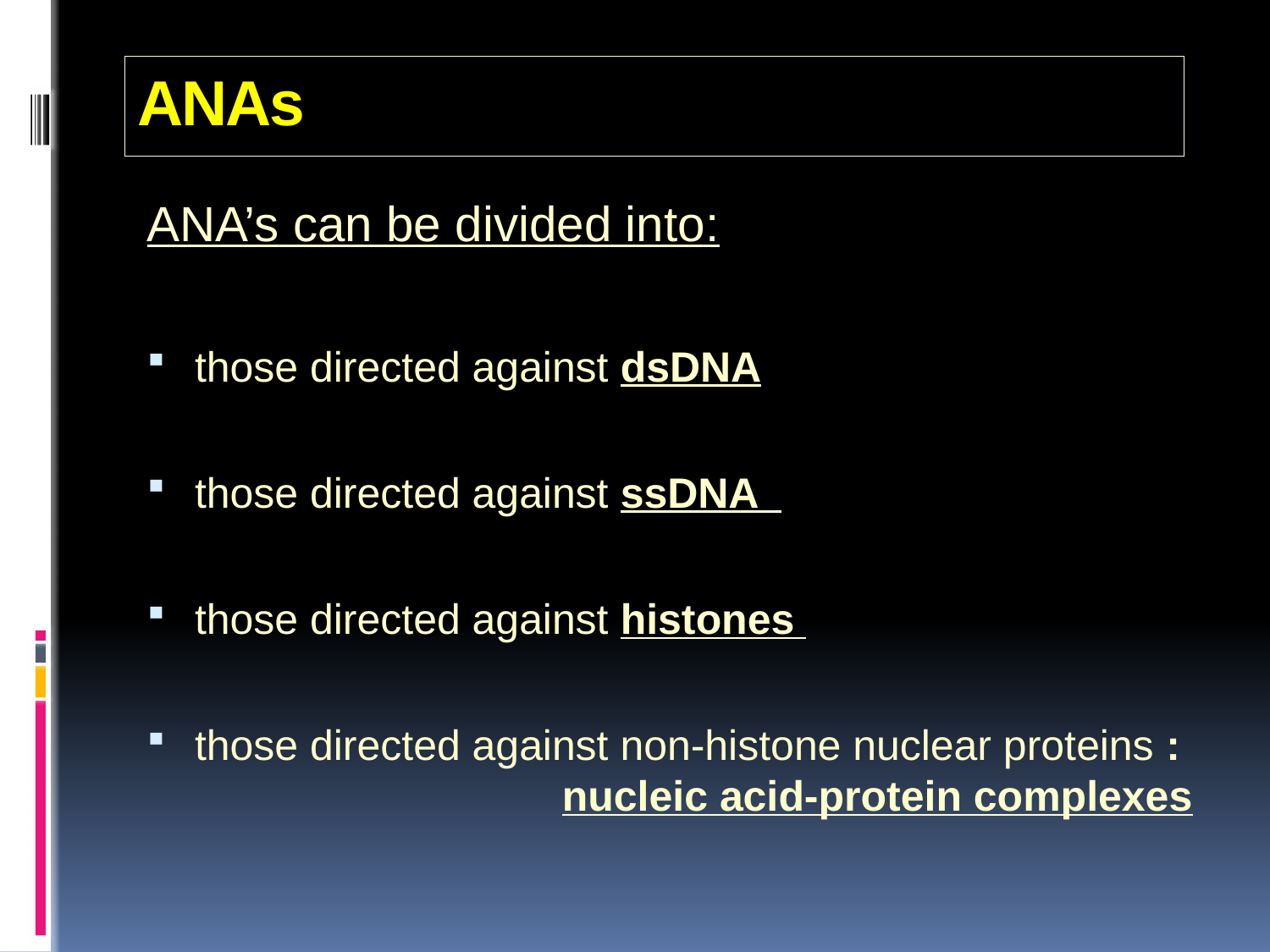

# ANAs
ANA’s can be divided into:

those directed against dsDNA

those directed against ssDNA

those directed against histones

those directed against non-histone nuclear proteins :                                 nucleic acid-protein complexes